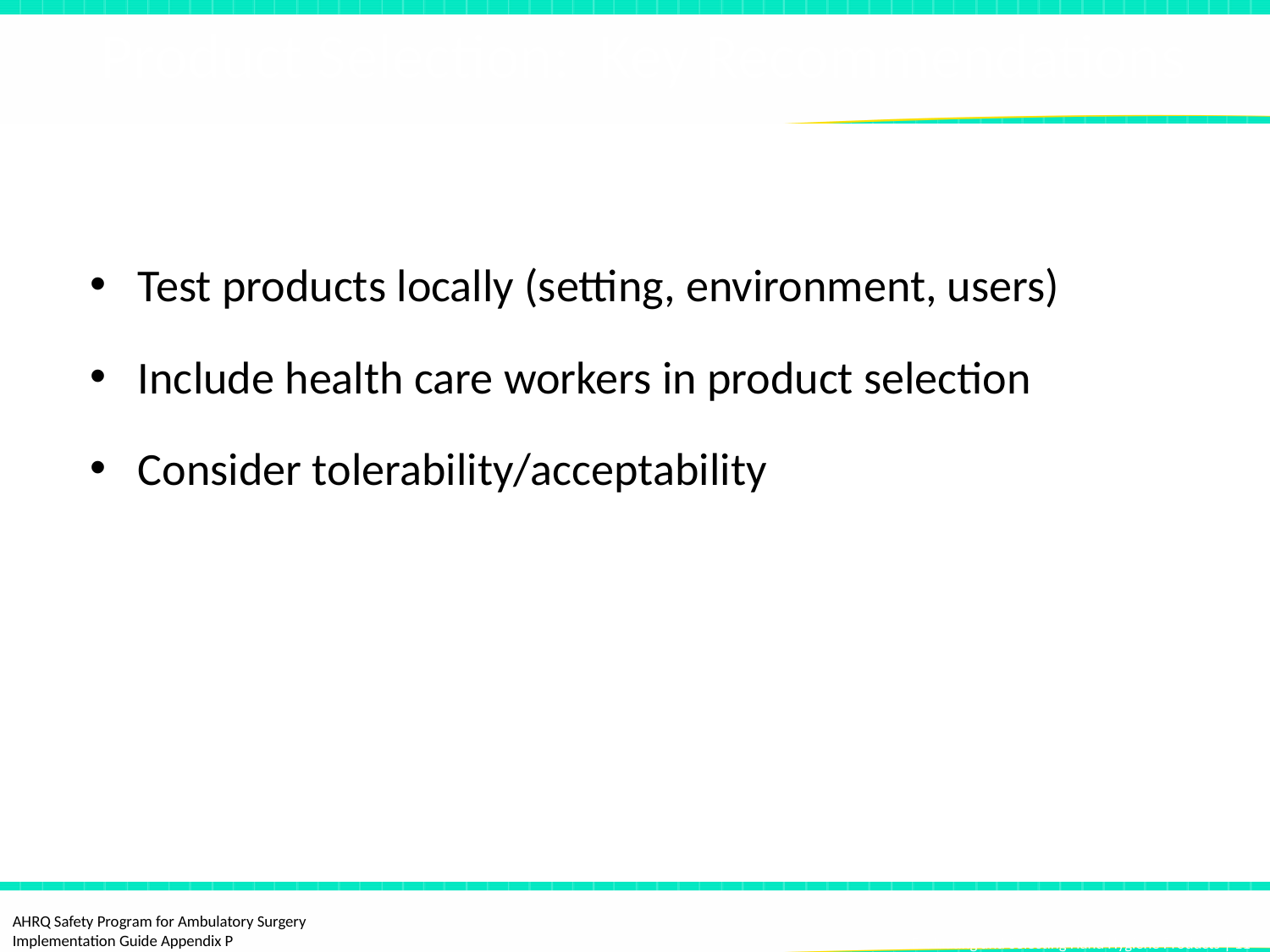

# Product Selection:  Key Recommendations
Test products locally (setting, environment, users)
Include health care workers in product selection
Consider tolerability/acceptability